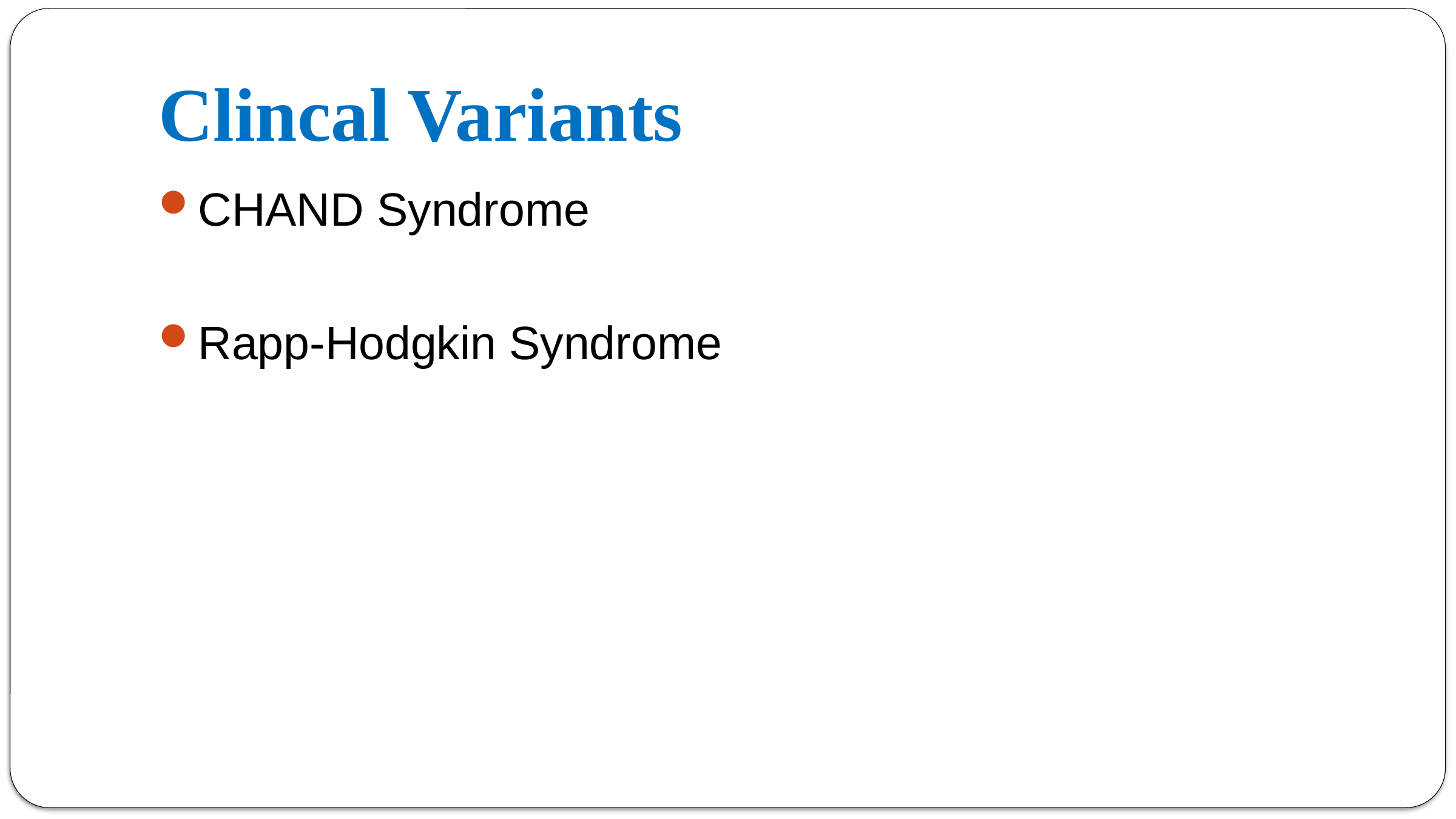

# Clincal Variants
CHAND Syndrome

Rapp-Hodgkin Syndrome